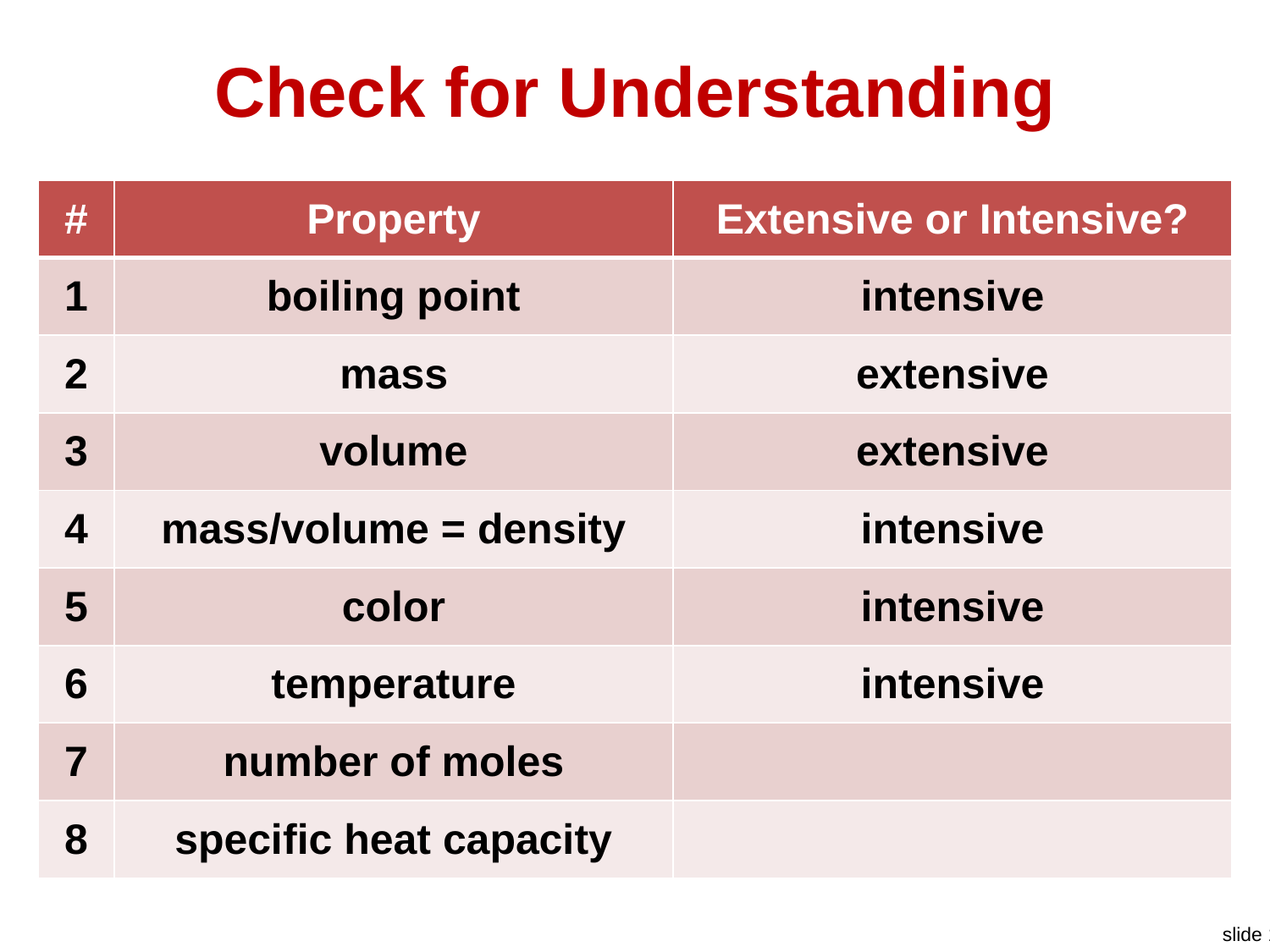

# Check for Understanding
| # | Property | Extensive or Intensive? |
| --- | --- | --- |
| 1 | boiling point | intensive |
| 2 | mass | extensive |
| 3 | volume | extensive |
| 4 | mass/volume = density | intensive |
| 5 | color | intensive |
| 6 | temperature | intensive |
| 7 | number of moles |  |
| 8 | specific heat capacity |  |